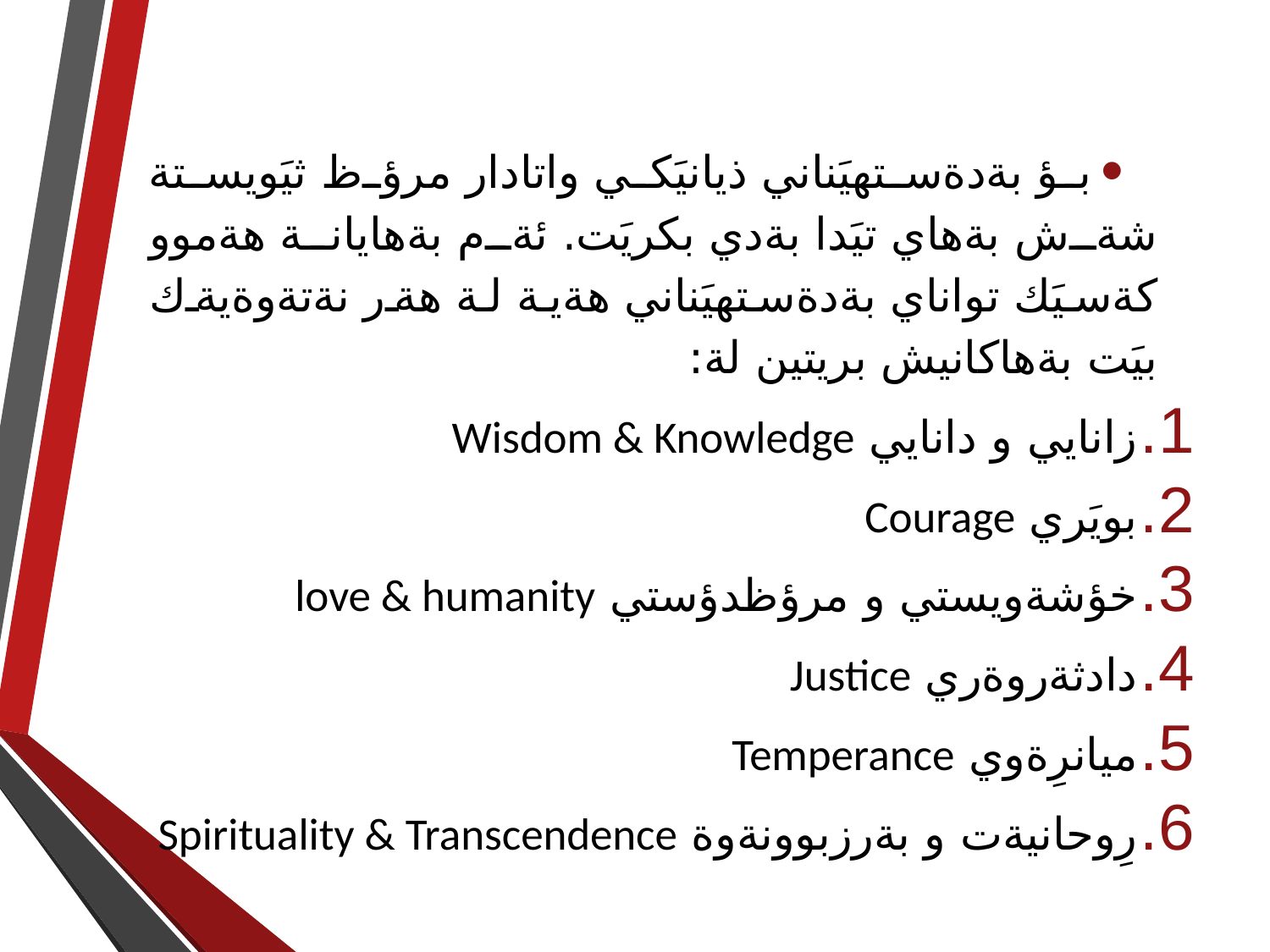

بؤ بةدةستهيَناني ذيانيَكي واتادار مرؤظ ثيَويستة شةش بةهاي تيَدا بةدي بكريَت. ئةم بةهايانة هةموو كةسيَك تواناي بةدةستهيَناني هةية لة هةر نةتةوةيةك بيَت بةهاكانيش بريتين لة:
زانايي و دانايي Wisdom & Knowledge
بويَري Courage
خؤشةويستي و مرؤظدؤستي love & humanity
دادثةروةري Justice
ميانرِةوي Temperance
رِوحانيةت و بةرزبوونةوة Spirituality & Transcendence